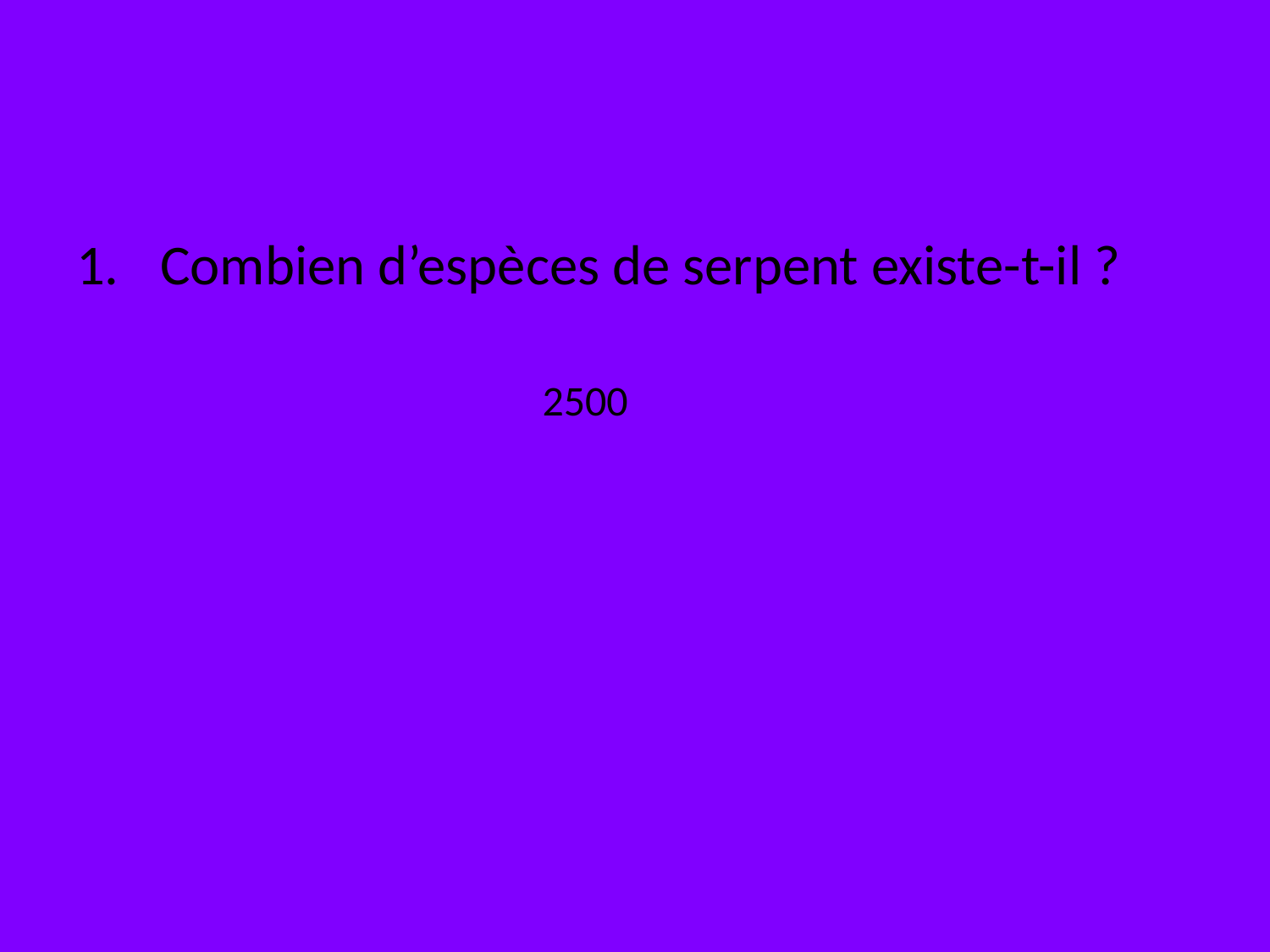

#
 Combien d’espèces de serpent existe-t-il ?
2500